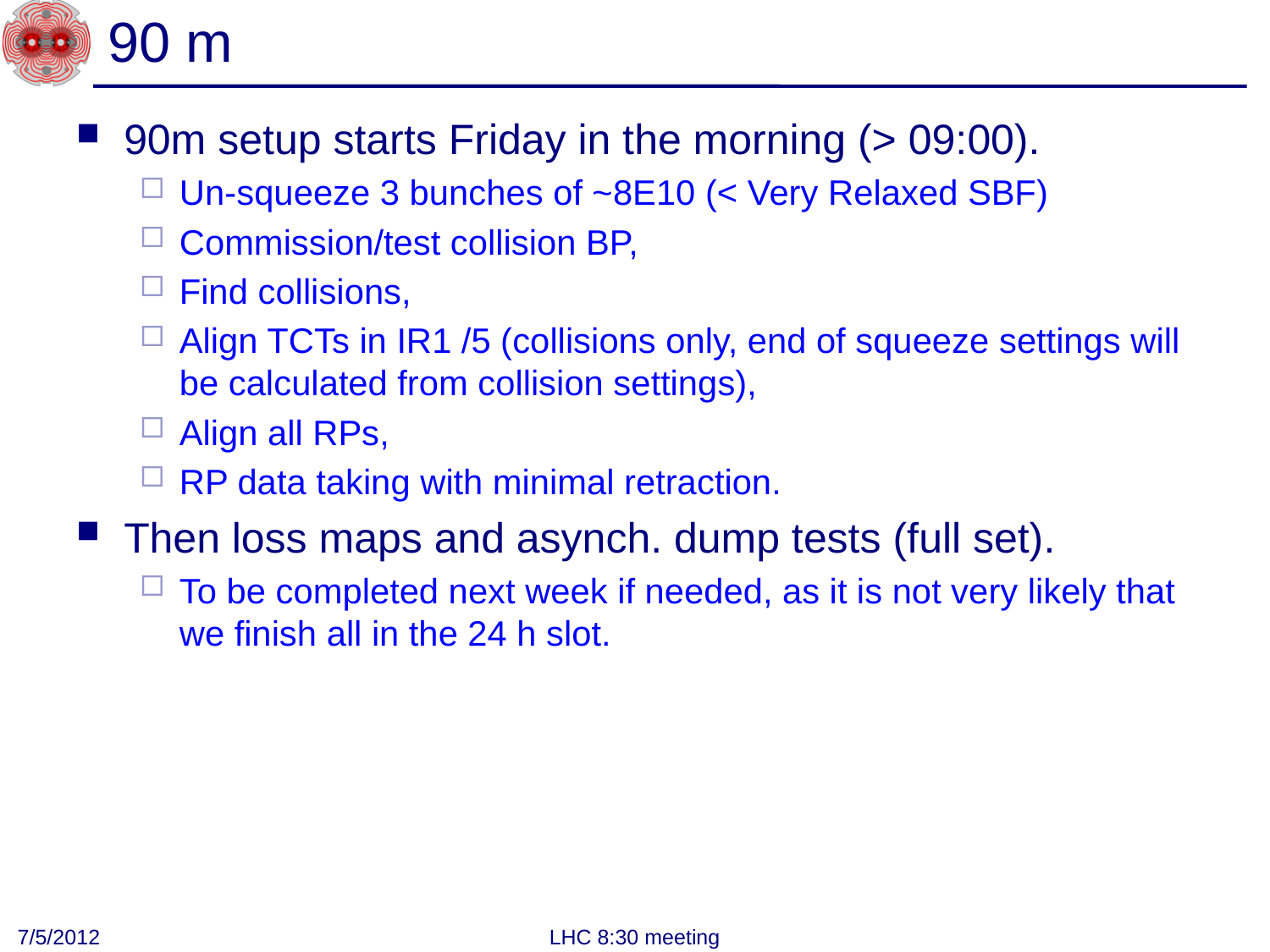

# 90 m
90m setup starts Friday in the morning (> 09:00).
Un-squeeze 3 bunches of ~8E10 (< Very Relaxed SBF)
Commission/test collision BP,
Find collisions,
Align TCTs in IR1 /5 (collisions only, end of squeeze settings will be calculated from collision settings),
Align all RPs,
RP data taking with minimal retraction.
Then loss maps and asynch. dump tests (full set).
To be completed next week if needed, as it is not very likely that we finish all in the 24 h slot.
7/5/2012
LHC 8:30 meeting